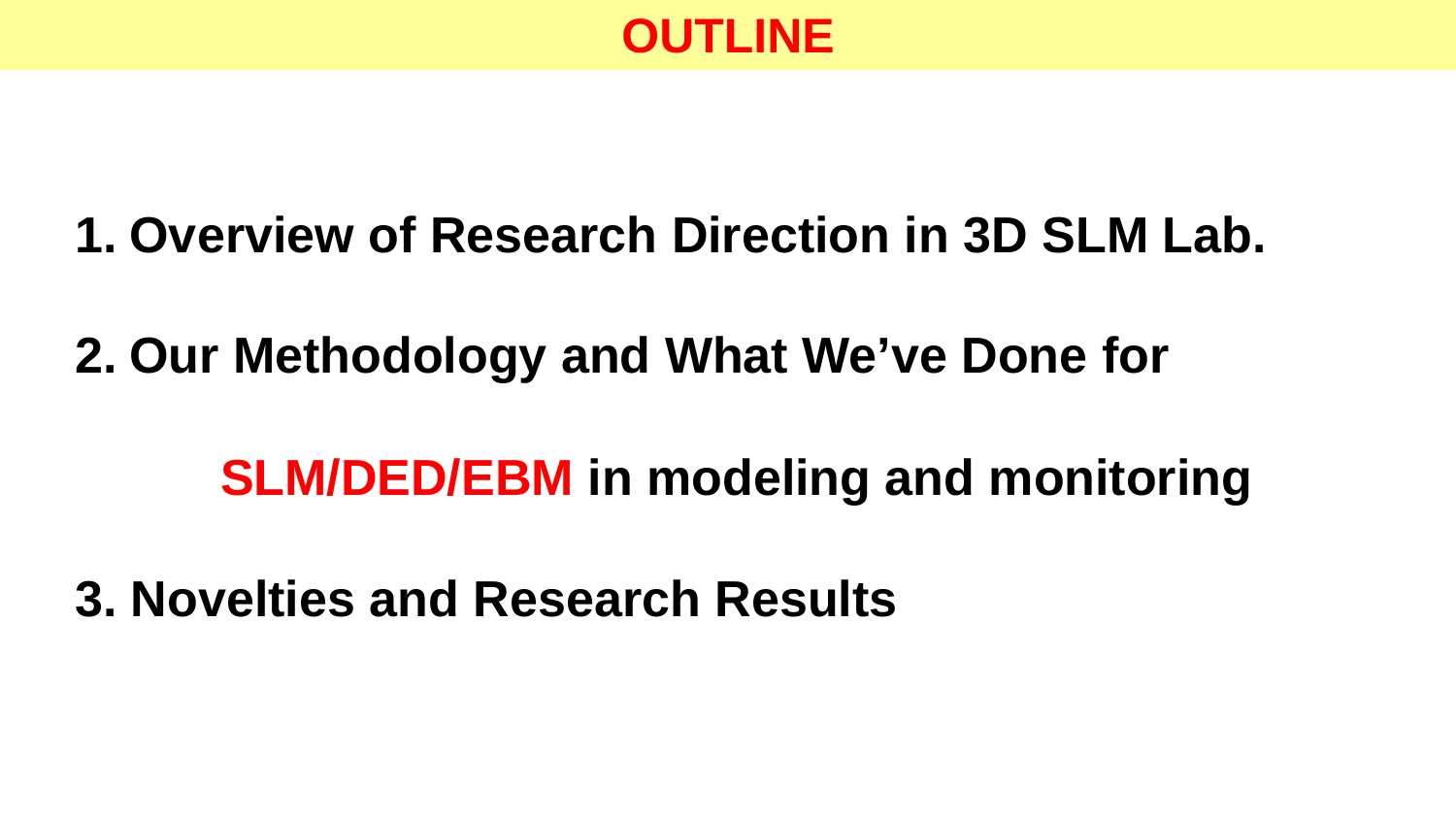

OUTLINE
Overview of Research Direction in 3D SLM Lab.
Our Methodology and What We’ve Done for
	SLM/DED/EBM in modeling and monitoring
3. Novelties and Research Results